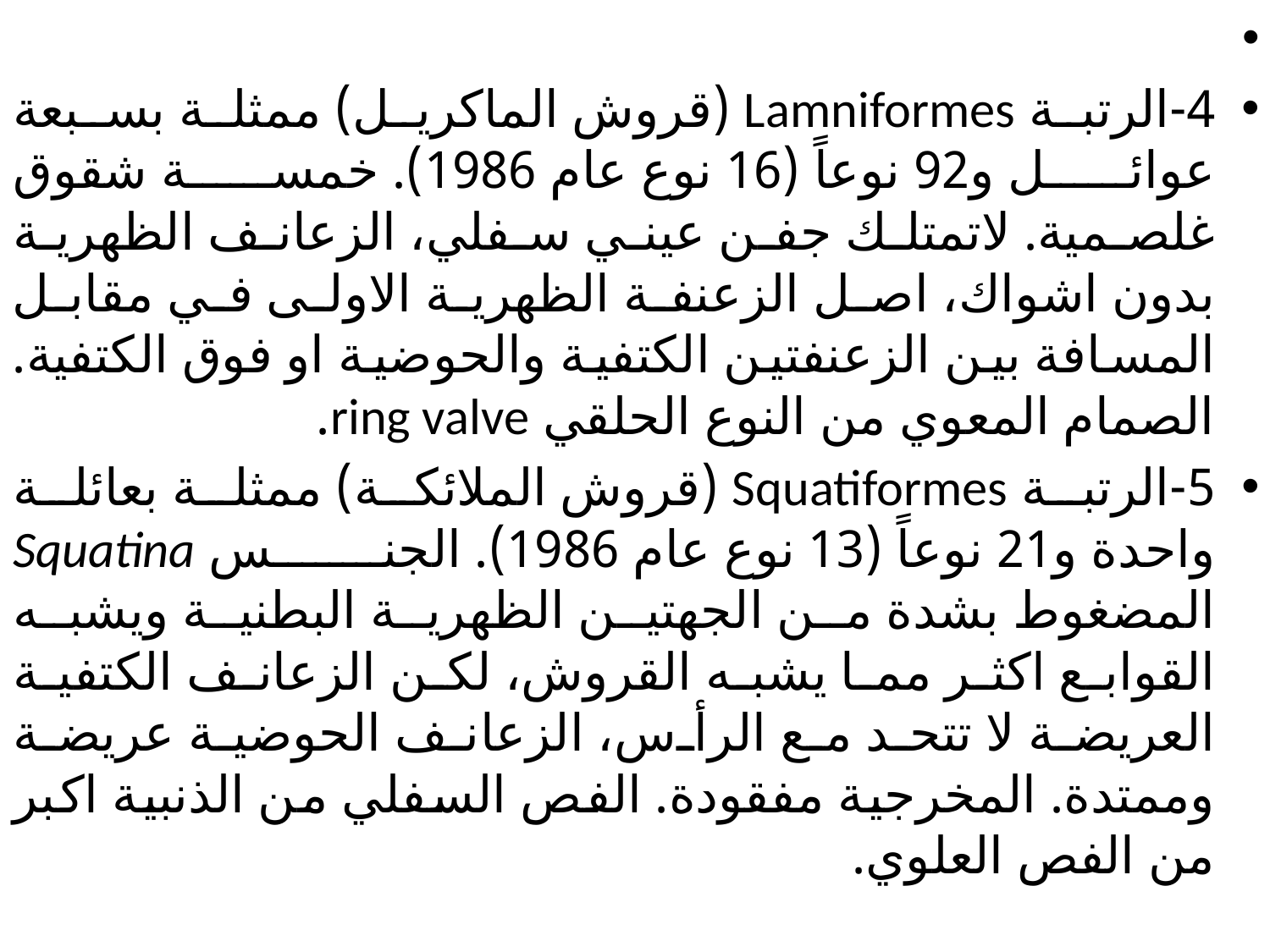

4-الرتبة Lamniformes (قروش الماكريل) ممثلة بسبعة عوائل و92 نوعاً (16 نوع عام 1986). خمسة شقوق غلصمية. لاتمتلك جفن عيني سفلي، الزعانف الظهرية بدون اشواك، اصل الزعنفة الظهرية الاولى في مقابل المسافة بين الزعنفتين الكتفية والحوضية او فوق الكتفية. الصمام المعوي من النوع الحلقي ring valve.
5-الرتبة Squatiformes (قروش الملائكة) ممثلة بعائلة واحدة و21 نوعاً (13 نوع عام 1986). الجنس Squatina المضغوط بشدة من الجهتين الظهرية البطنية ويشبه القوابع اكثر مما يشبه القروش، لكن الزعانف الكتفية العريضة لا تتحد مع الرأس، الزعانف الحوضية عريضة وممتدة. المخرجية مفقودة. الفص السفلي من الذنبية اكبر من الفص العلوي.